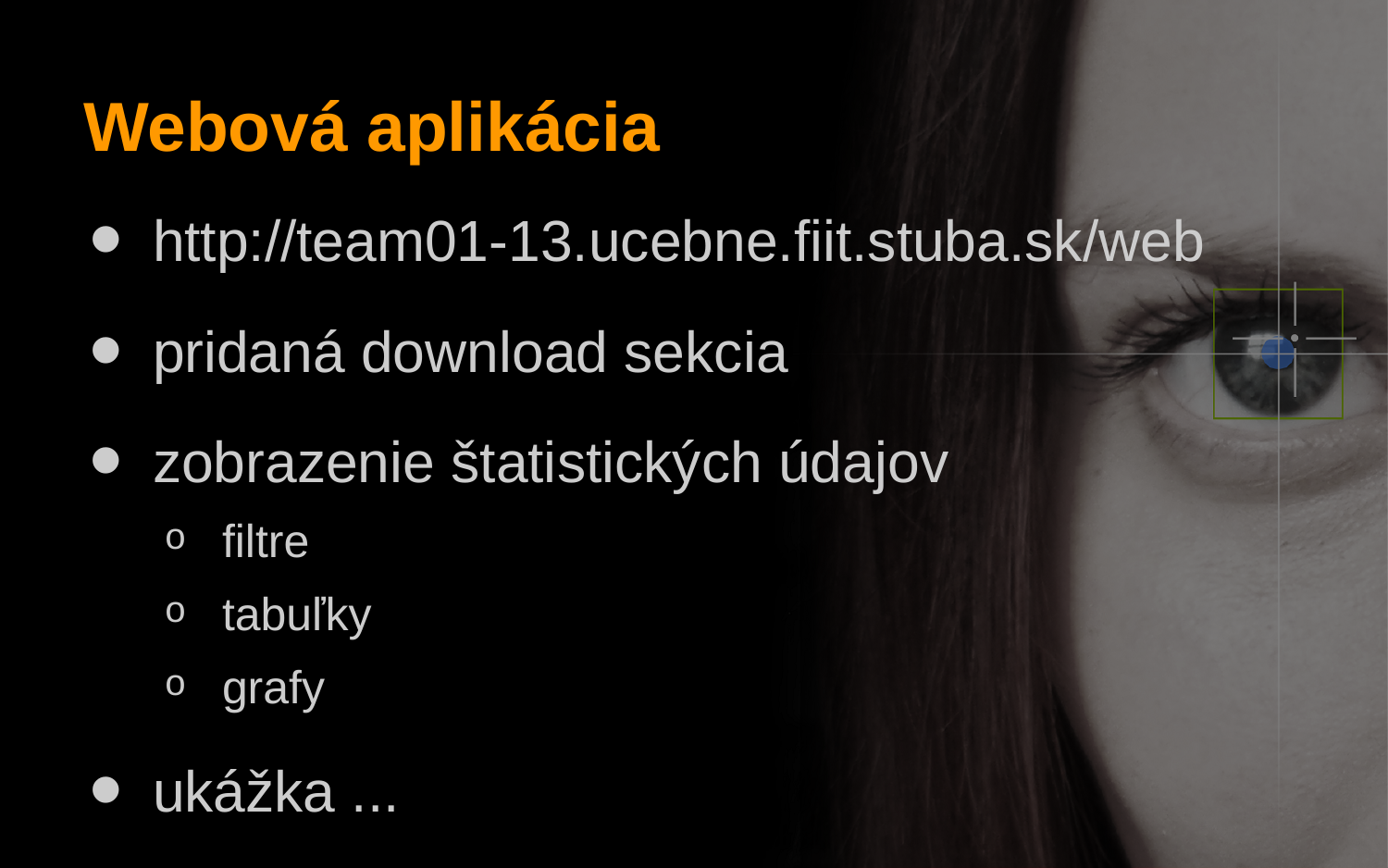

# Webová aplikácia
http://team01-13.ucebne.fiit.stuba.sk/web
pridaná download sekcia
zobrazenie štatistických údajov
filtre
tabuľky
grafy
ukážka ...